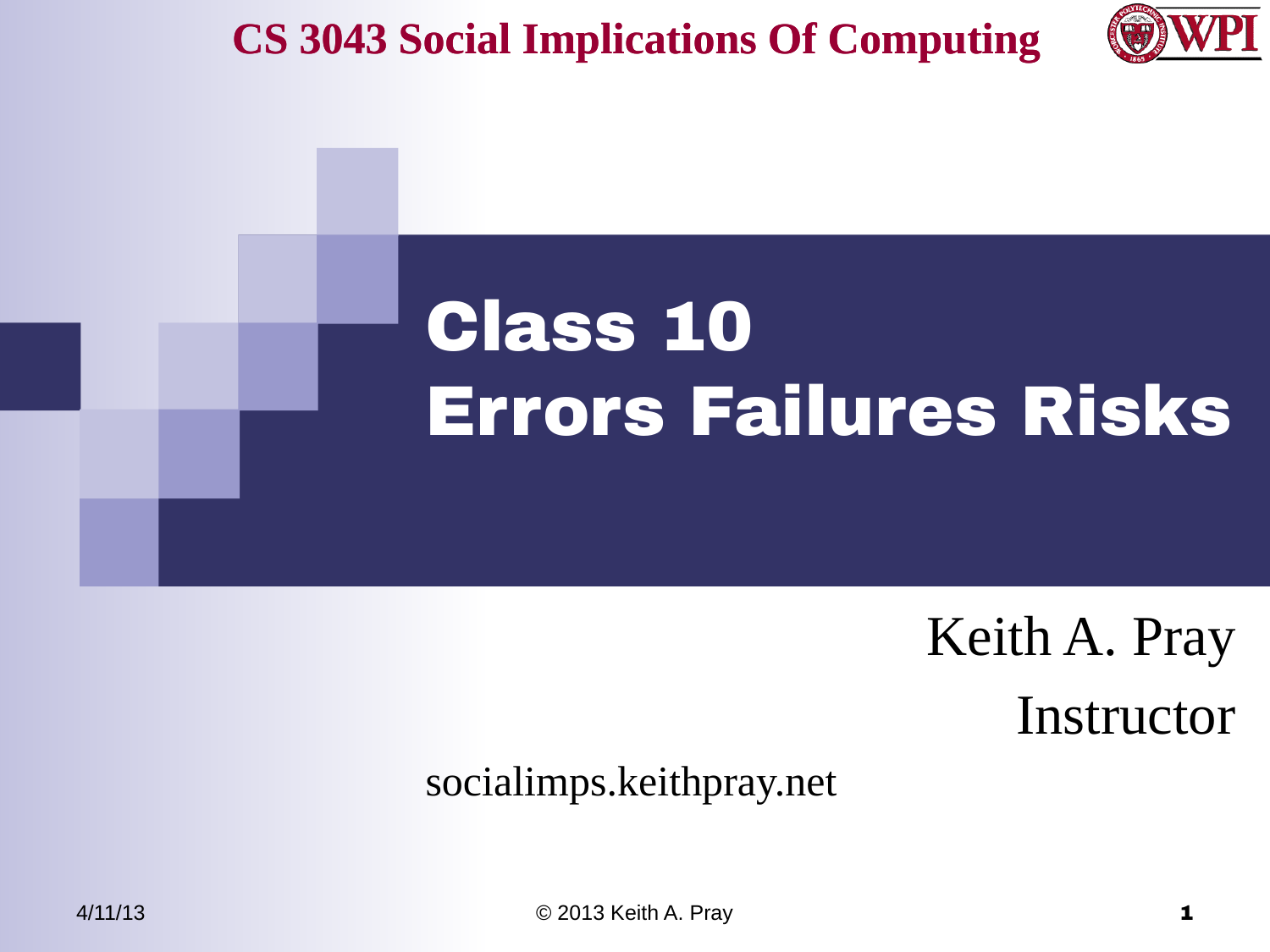

# Class 10 Errors Failures Risks
Keith A. Pray
Instructor
socialimps.keithpray.net

4/11/13
© 2013 Keith A. Pray
1